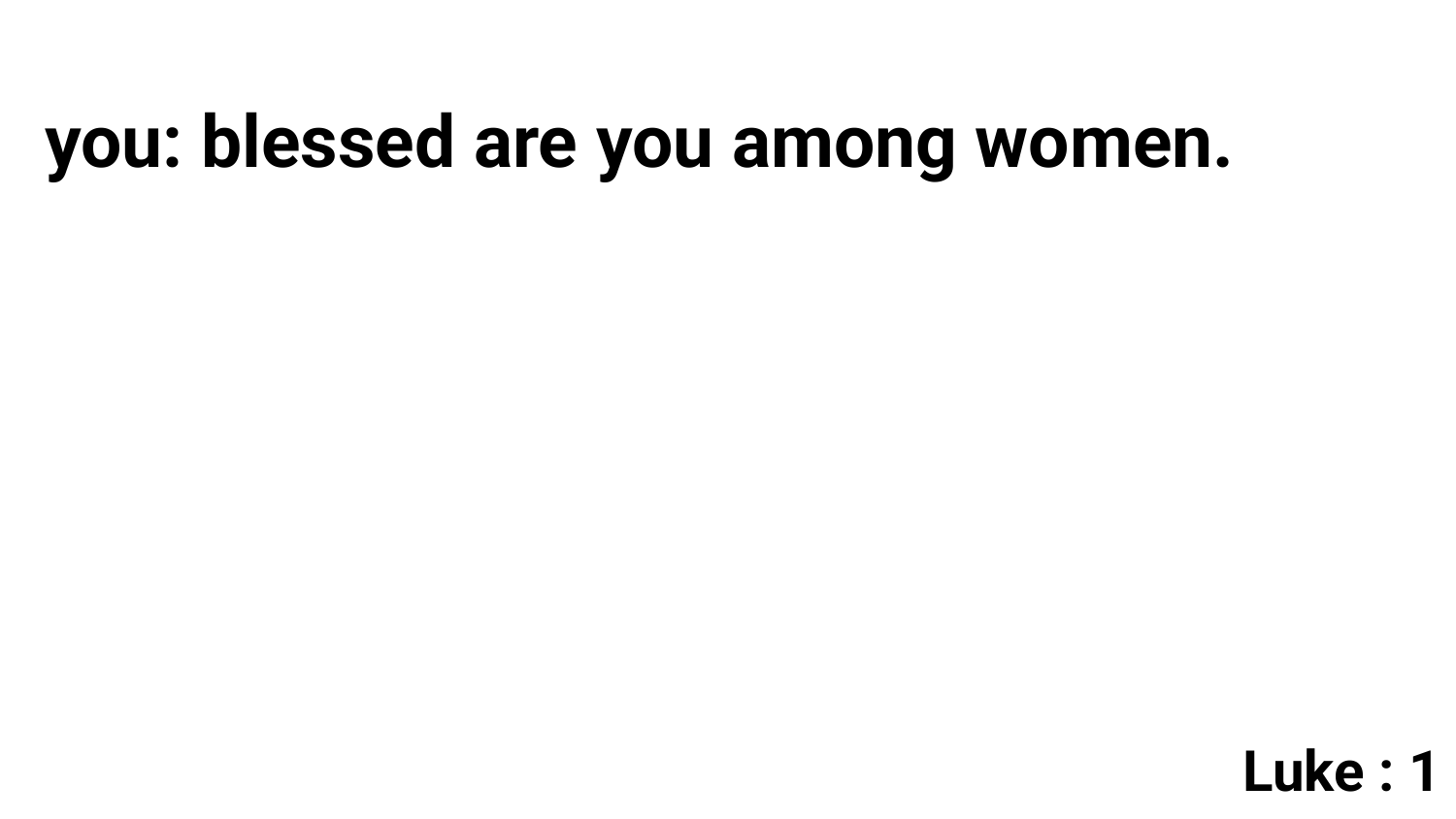

you: blessed are you among women.
Luke : 1